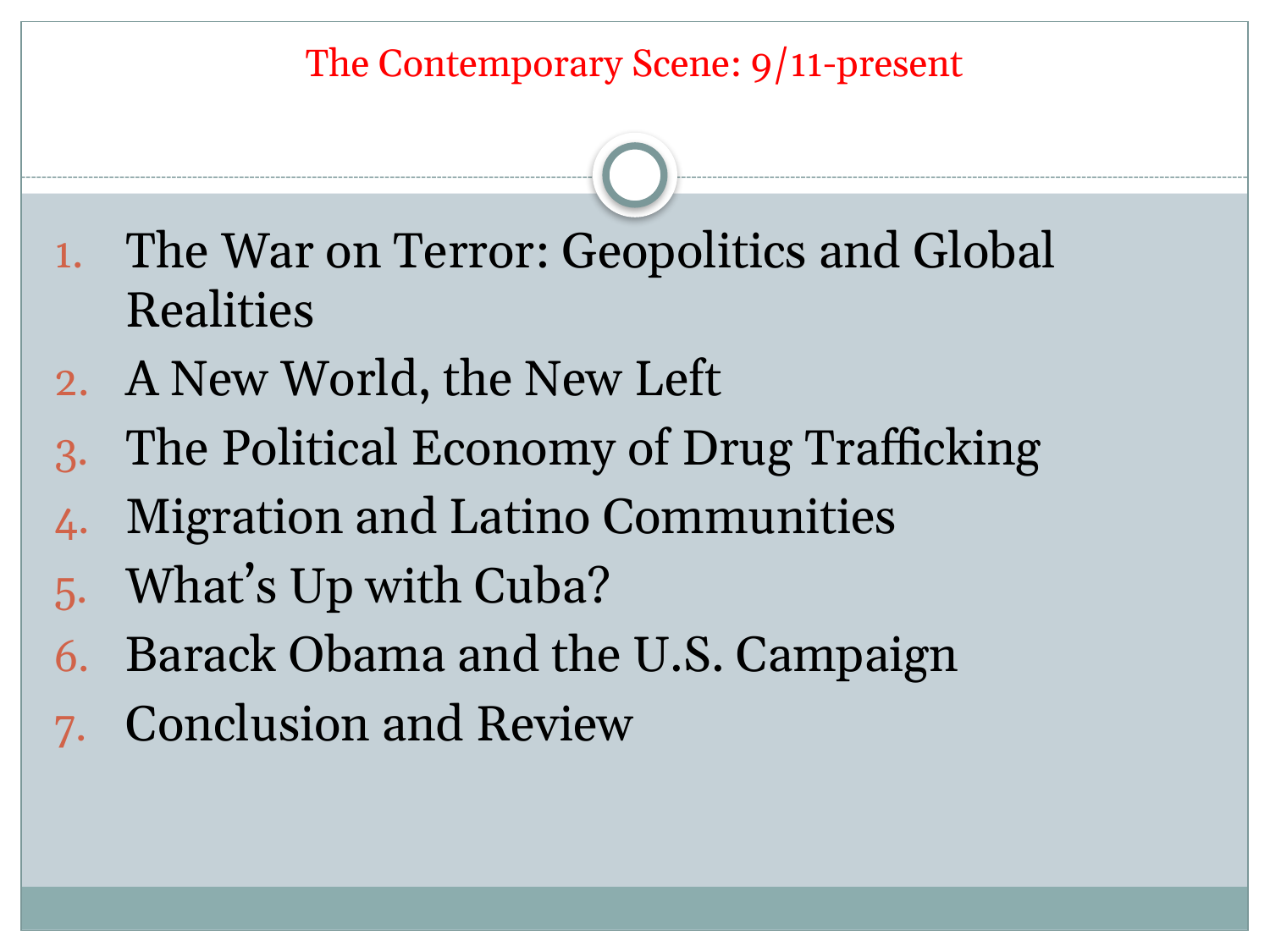

# The Contemporary Scene: 9/11-present

The War on Terror: Geopolitics and Global  Realities
A New World, the New Left
The Political Economy of Drug Trafficking
Migration and Latino Communities
What’s Up with Cuba?
Barack Obama and the U.S. Campaign
Conclusion and Review